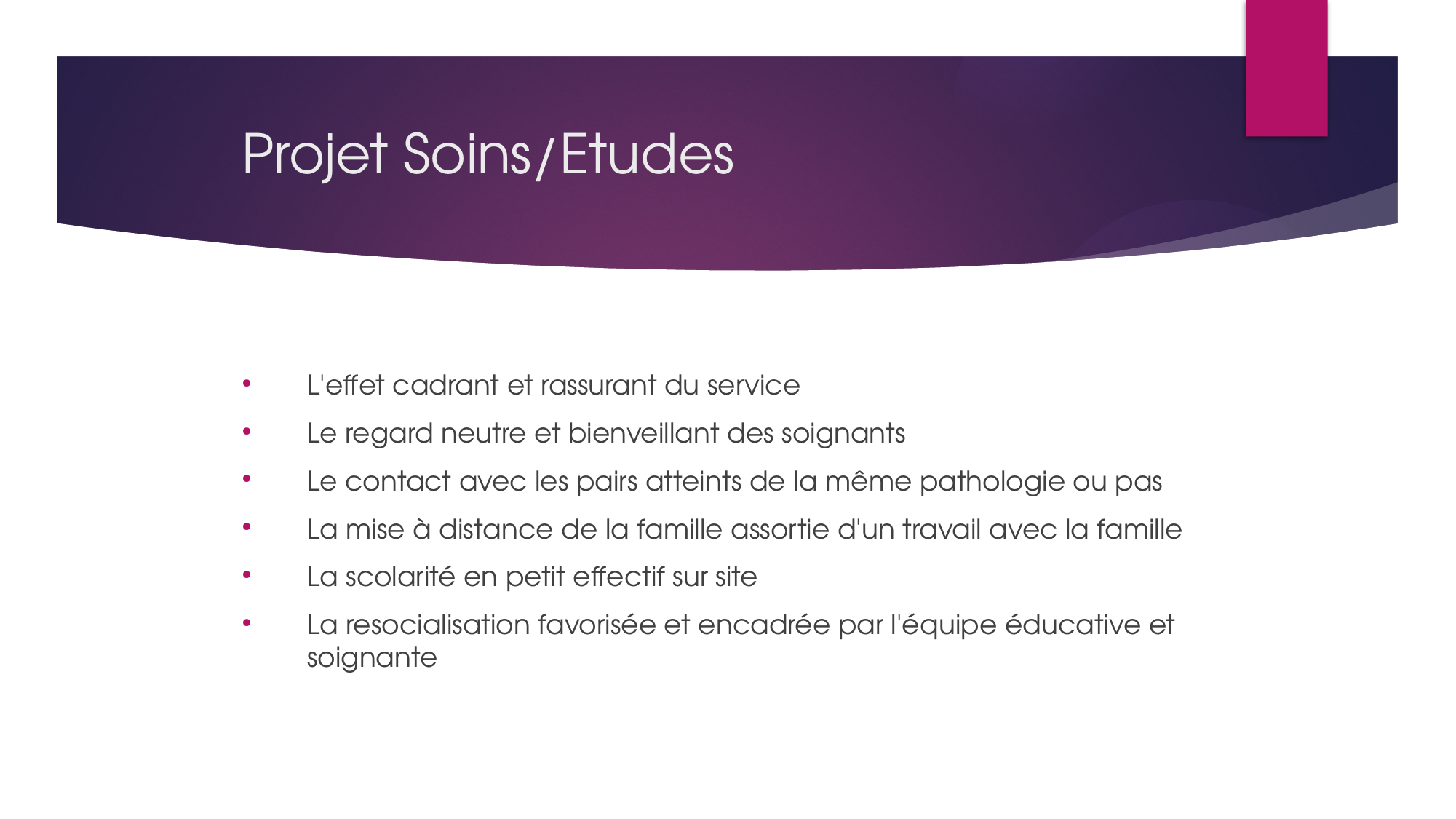

# Projet Soins/Etudes
L'effet cadrant et rassurant du service
Le regard neutre et bienveillant des soignants
Le contact avec les pairs atteints de la même pathologie ou pas
La mise à distance de la famille assortie d'un travail avec la famille
La scolarité en petit effectif sur site
La resocialisation favorisée et encadrée par l'équipe éducative et soignante